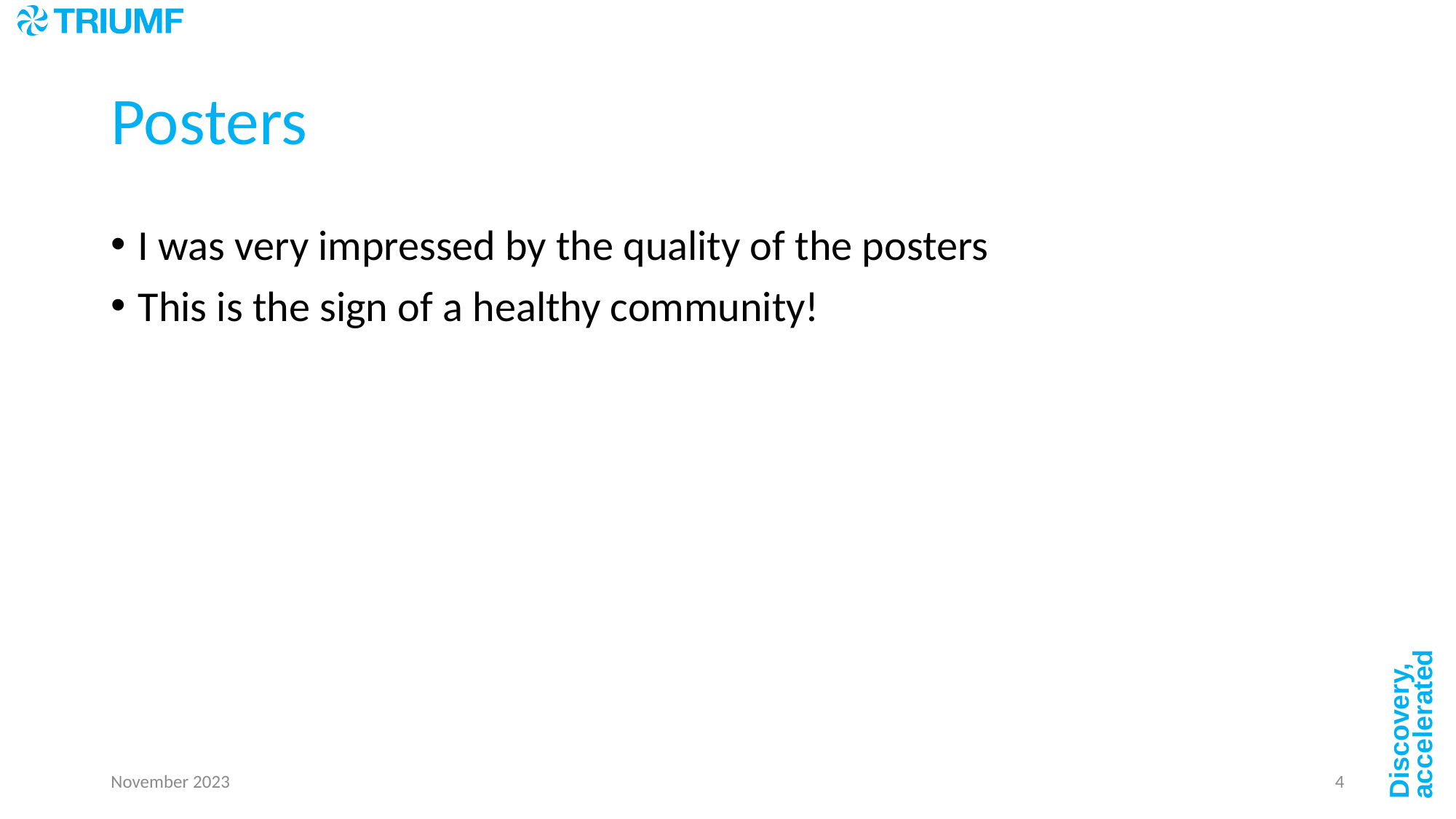

# Posters
I was very impressed by the quality of the posters
This is the sign of a healthy community!

November 2023
4